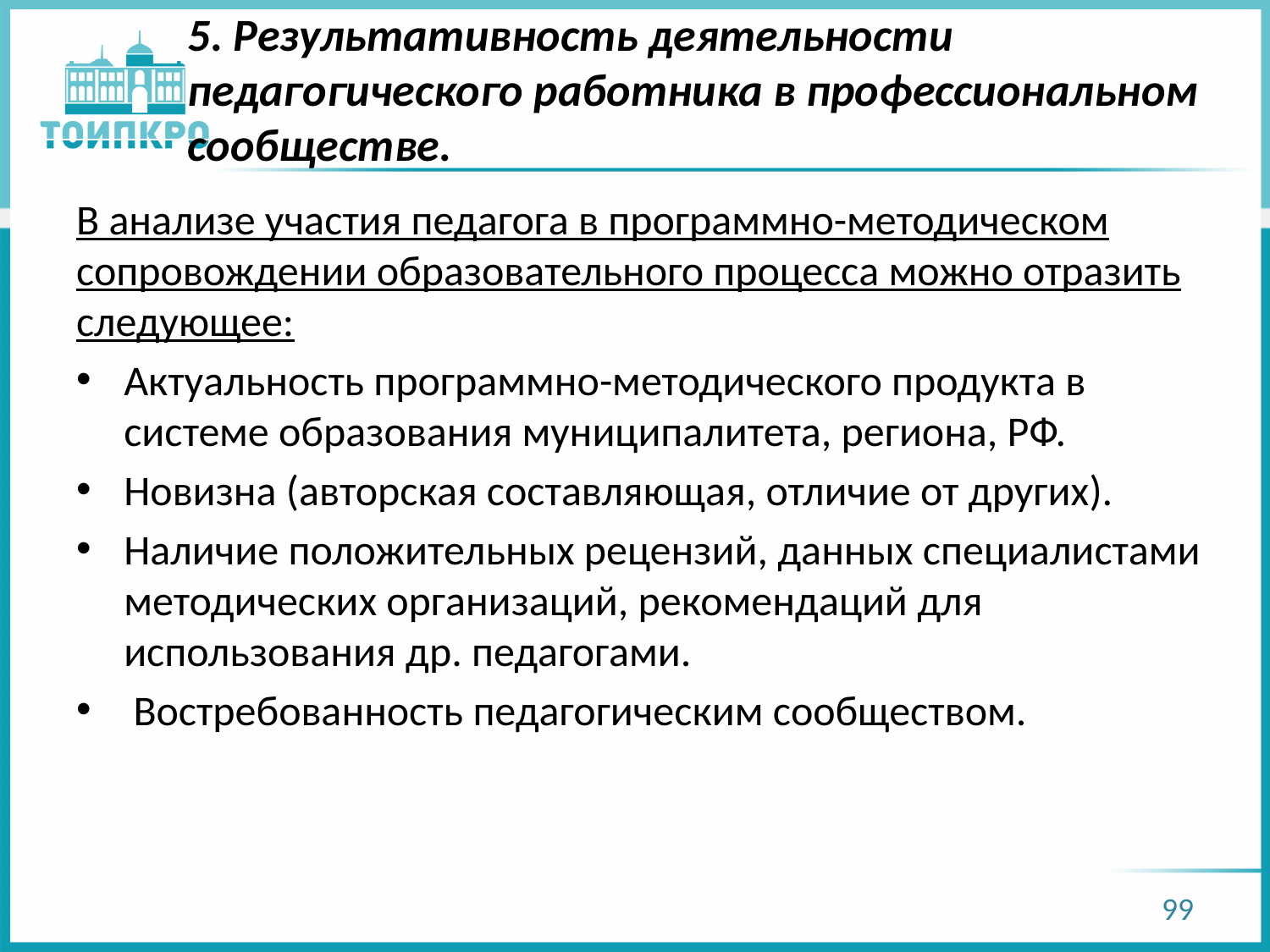

# 5. Результативность деятельности педагогического работника в профессиональном сообществе.
В анализе участия педагога в программно-методическом сопровождении образовательного процесса можно отразить следующее:
Актуальность программно-методического продукта в системе образования муниципалитета, региона, РФ.
Новизна (авторская составляющая, отличие от других).
Наличие положительных рецензий, данных специалистами методических организаций, рекомендаций для использования др. педагогами.
 Востребованность педагогическим сообществом.

99